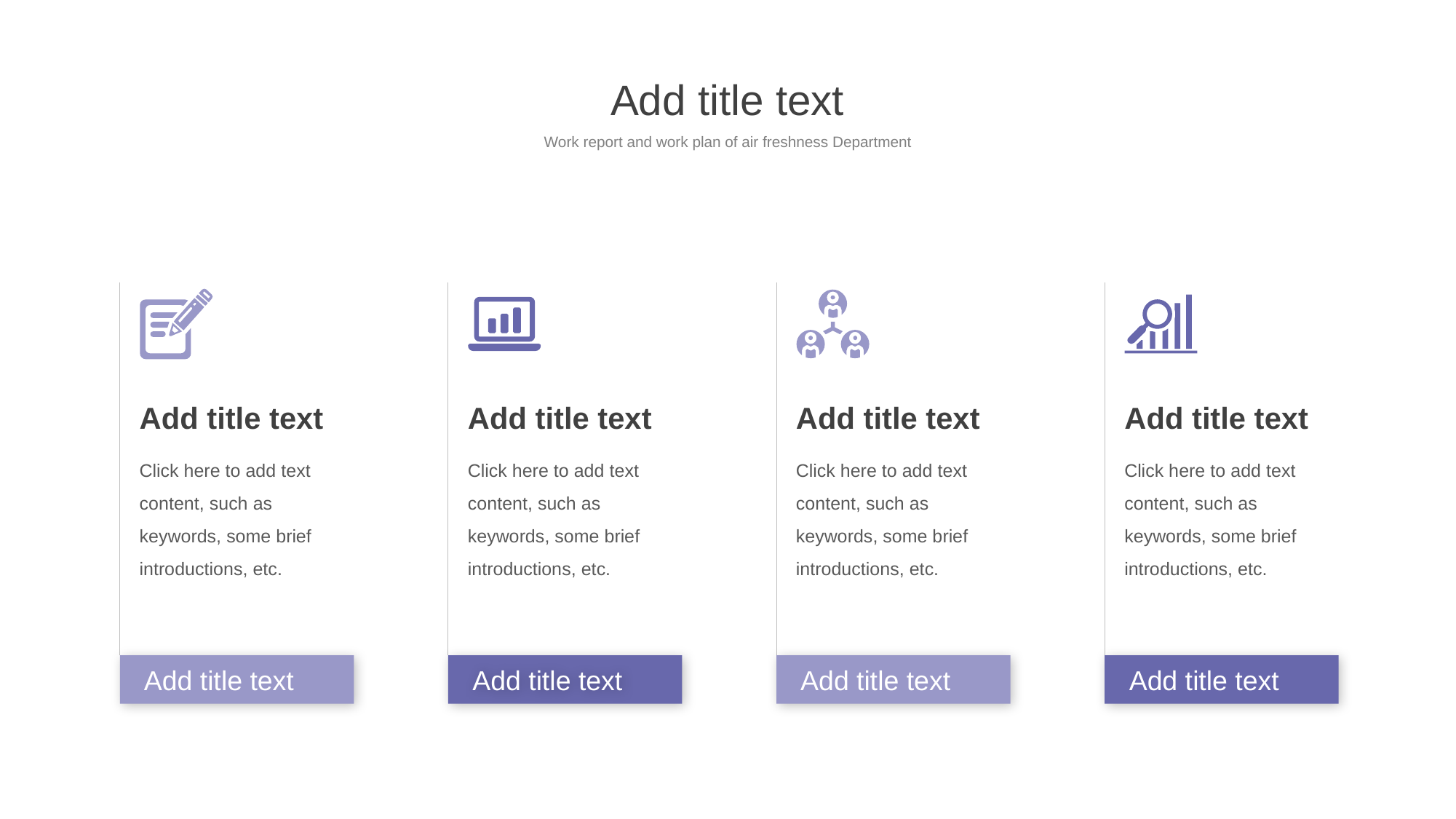

Add title text
Work report and work plan of air freshness Department

Add title text
Click here to add text content, such as keywords, some brief introductions, etc.
Add title text

Add title text
Click here to add text content, such as keywords, some brief introductions, etc.
Add title text

Add title text
Click here to add text content, such as keywords, some brief introductions, etc.
Add title text

Add title text
Click here to add text content, such as keywords, some brief introductions, etc.
Add title text